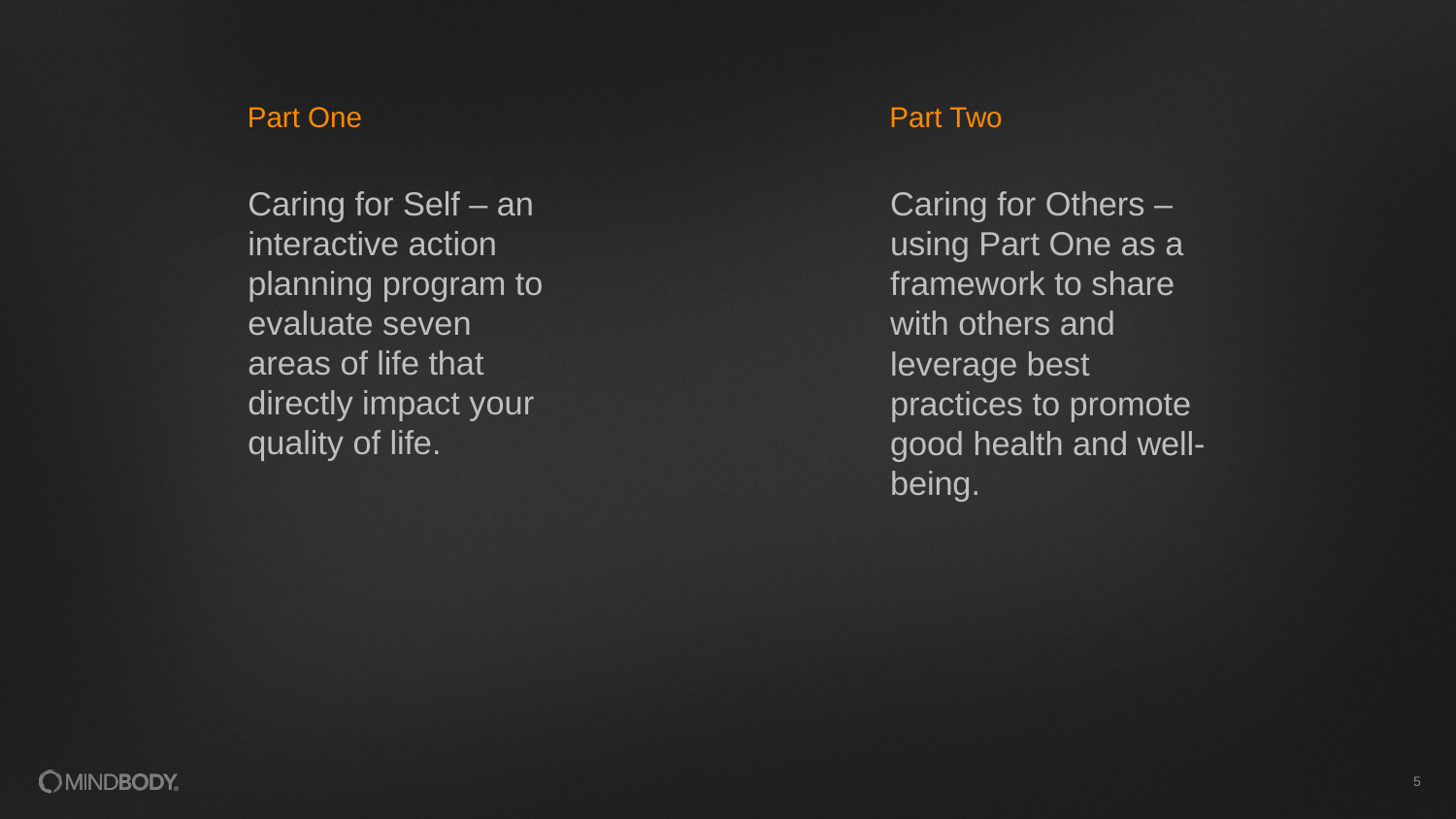

Part Two
Part One
Caring for Others – using Part One as a framework to share with others and leverage best practices to promote good health and well-being.
Caring for Self – an interactive action planning program to evaluate seven areas of life that directly impact your quality of life.
5